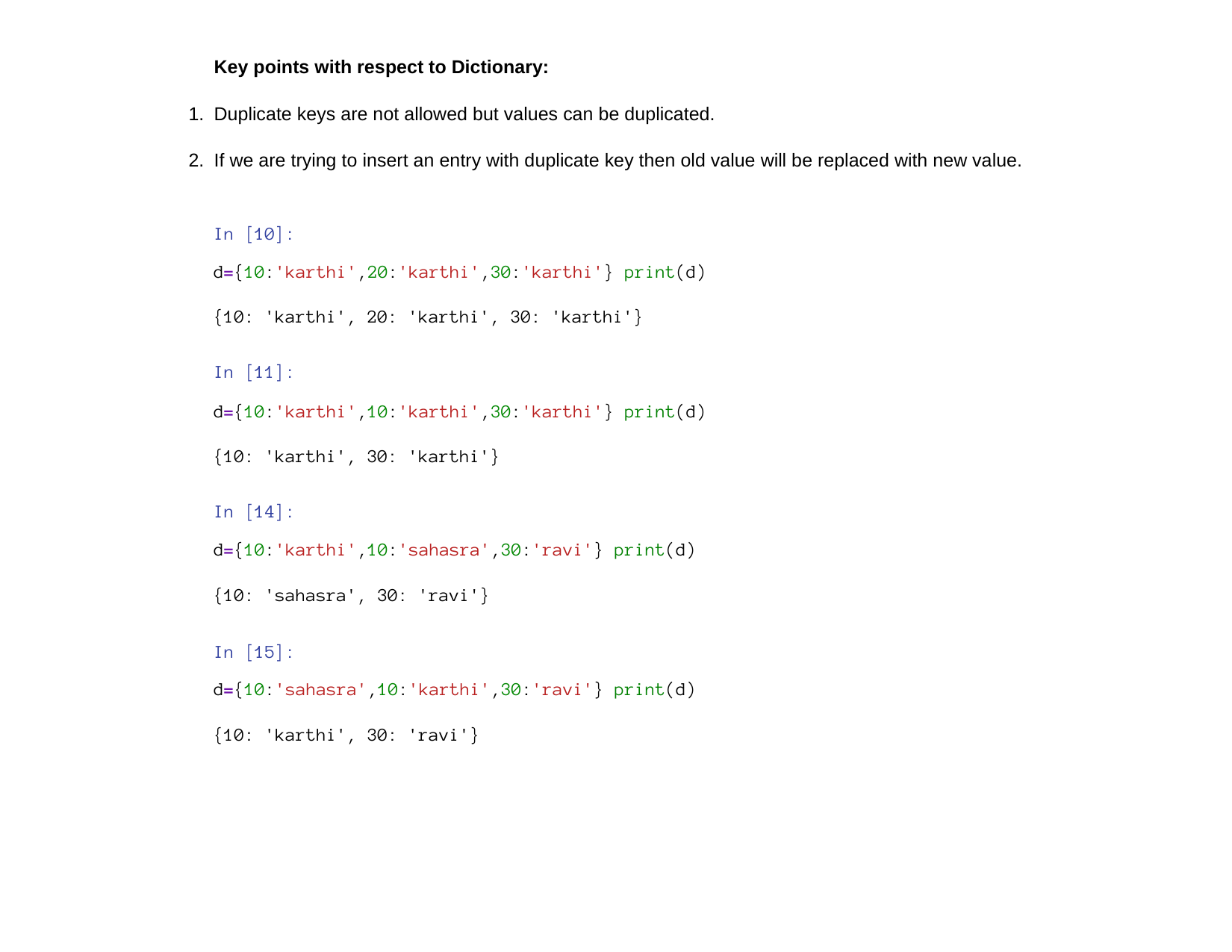

Key points with respect to Dictionary:

Duplicate keys are not allowed but values can be duplicated.

If we are trying to insert an entry with duplicate key then old value will be replaced with new value.

In [10]:
d={10:'karthi',20:'karthi',30:'karthi'} print(d)

{10: 'karthi', 20: 'karthi', 30: 'karthi'}

In [11]:
d={10:'karthi',10:'karthi',30:'karthi'} print(d)

{10: 'karthi', 30: 'karthi'}

In [14]:
d={10:'karthi',10:'sahasra',30:'ravi'} print(d)

{10: 'sahasra', 30: 'ravi'}

In [15]:
d={10:'sahasra',10:'karthi',30:'ravi'} print(d)

{10: 'karthi', 30: 'ravi'}